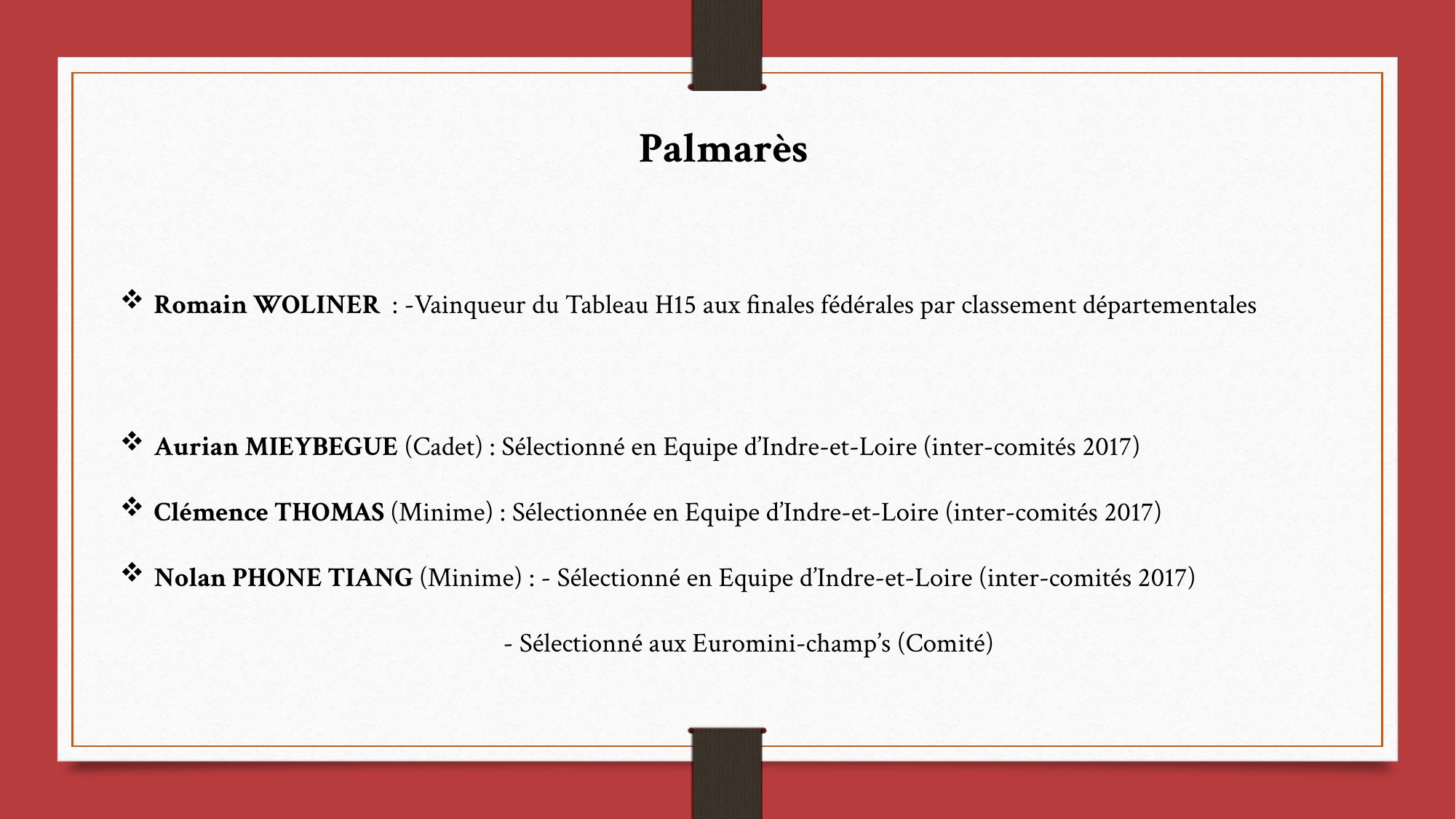

Palmarès
Romain WOLINER  : -Vainqueur du Tableau H15 aux finales fédérales par classement départementales

Aurian MIEYBEGUE (Cadet) : Sélectionné en Equipe d’Indre-et-Loire (inter-comités 2017)
Clémence THOMAS (Minime) : Sélectionnée en Equipe d’Indre-et-Loire (inter-comités 2017)
Nolan PHONE TIANG (Minime) : - Sélectionné en Equipe d’Indre-et-Loire (inter-comités 2017)
                                                              - Sélectionné aux Euromini-champ’s (Comité)